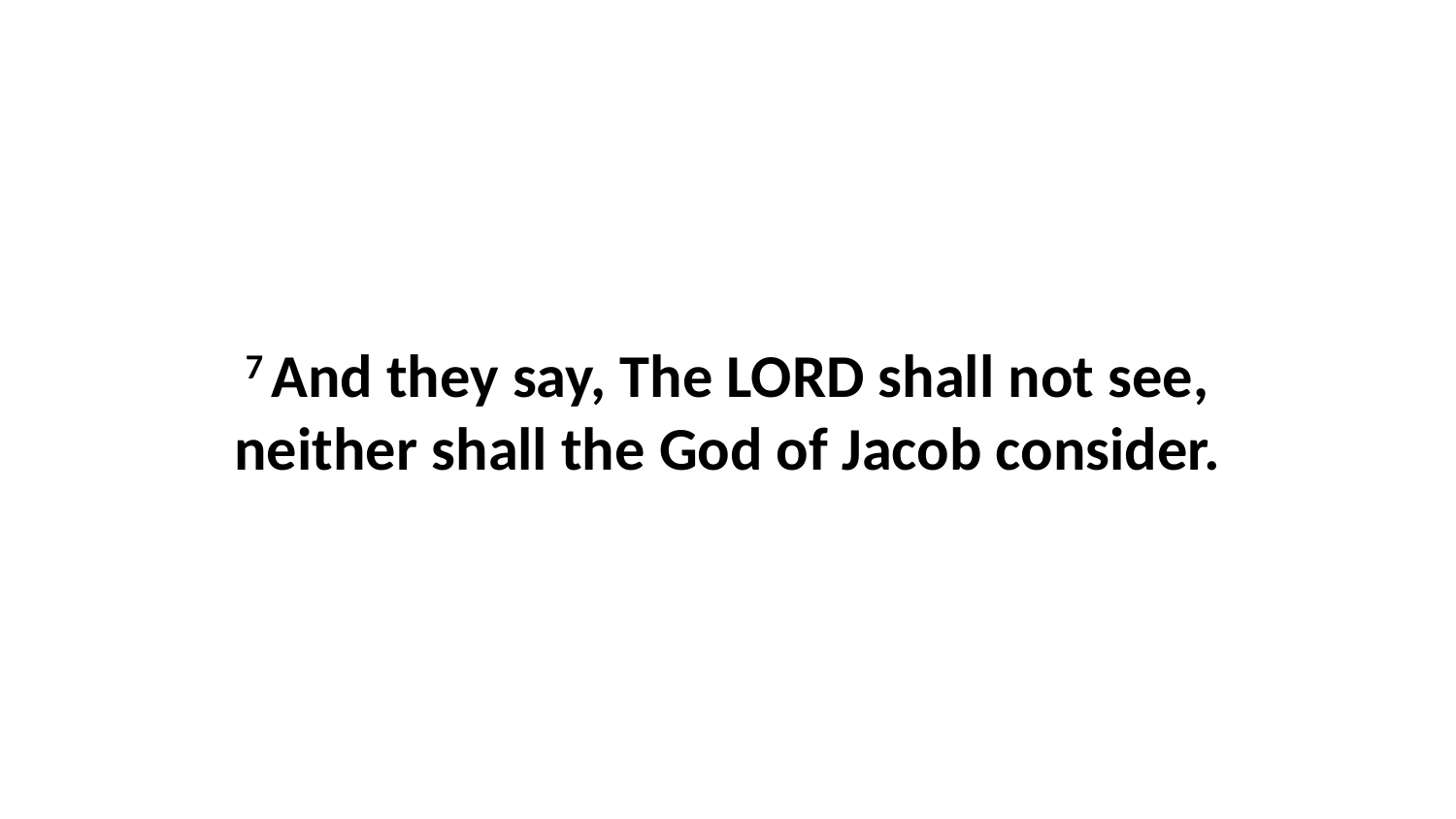

7 And they say, The LORD shall not see, neither shall the God of Jacob consider.